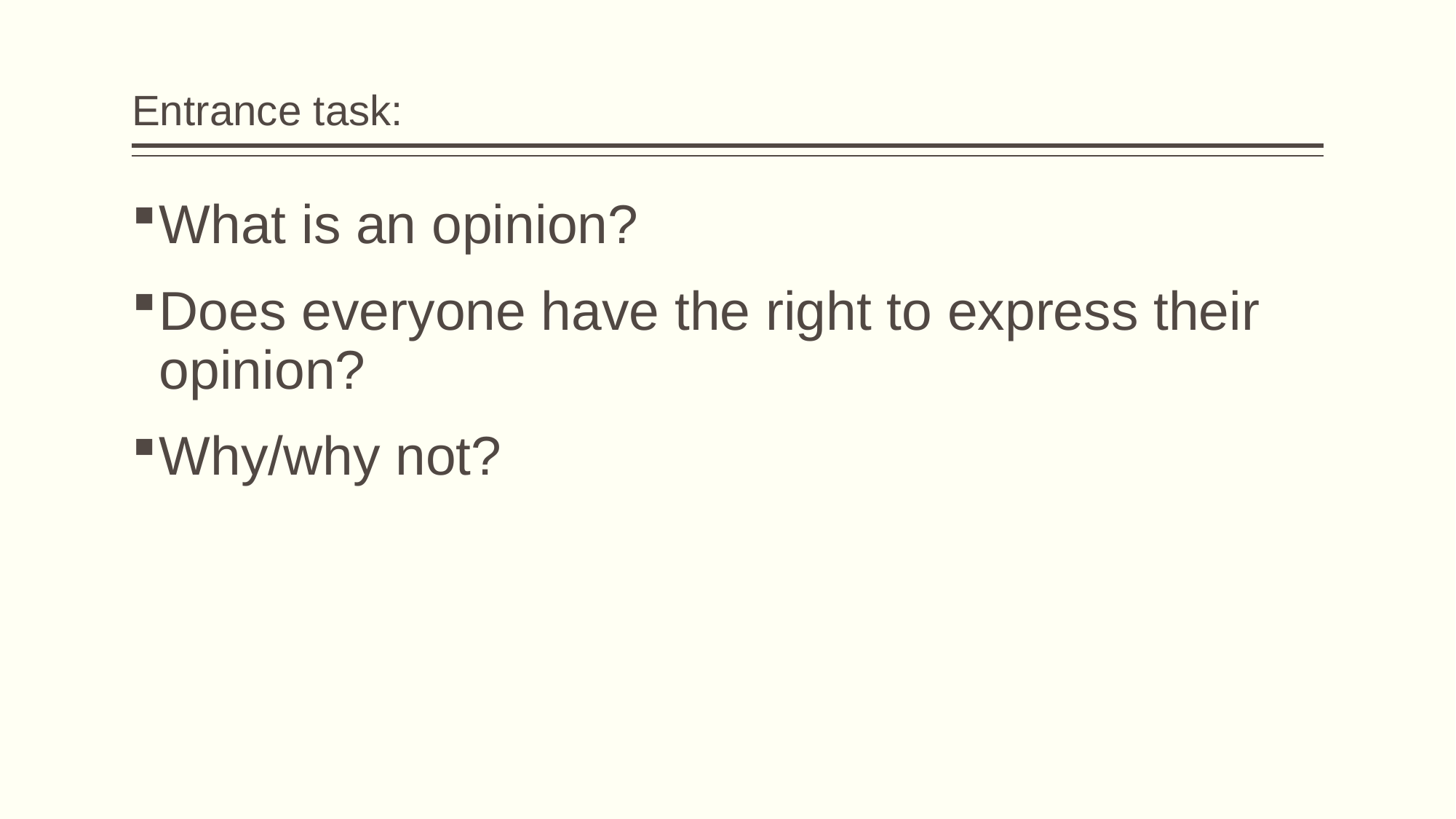

# Entrance task:
What is an opinion?
Does everyone have the right to express their opinion?
Why/why not?